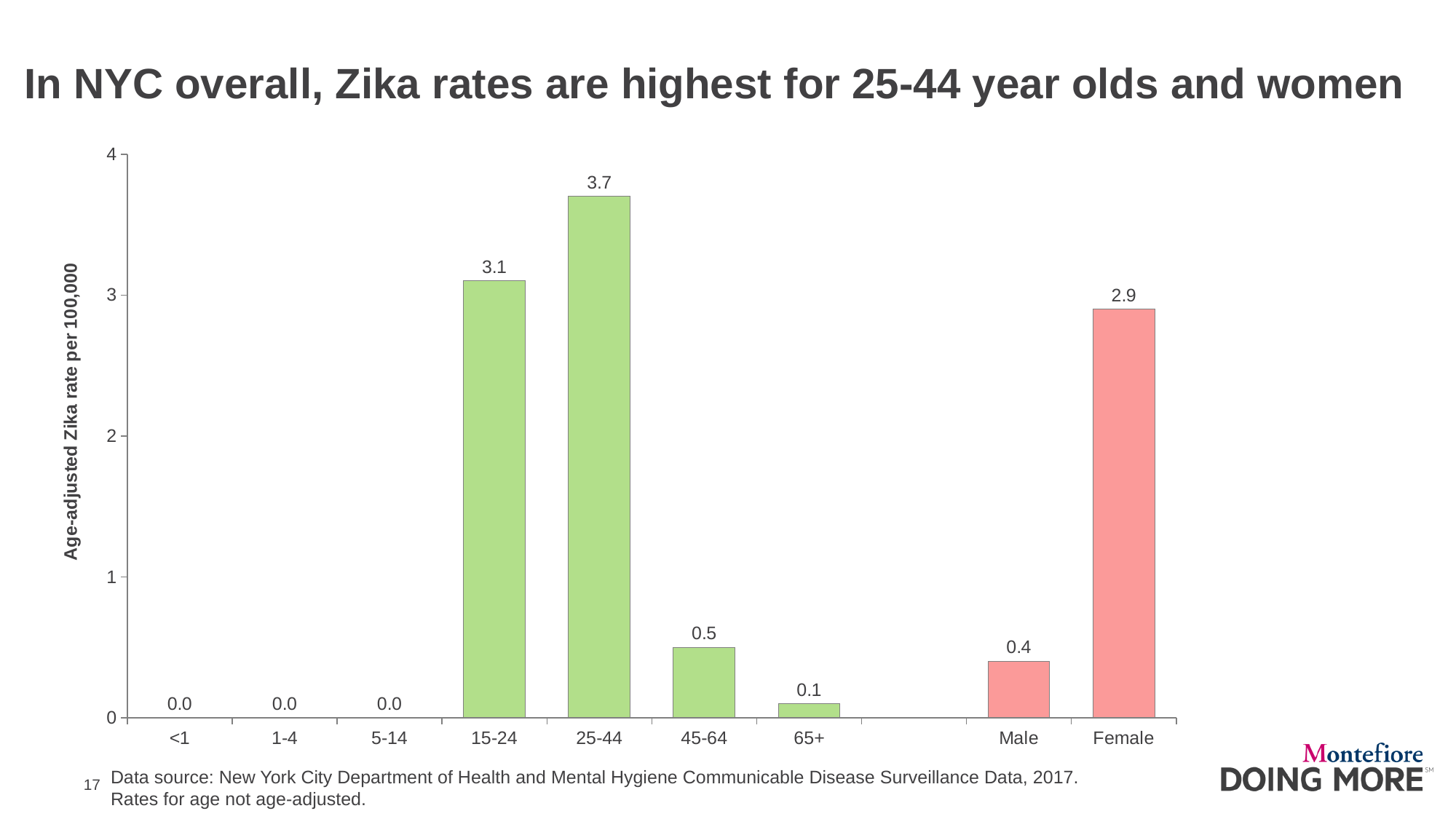

# In NYC overall, Zika rates are highest for 25-44 year olds and women

### Chart

| Category | Zika rate |
|---|---|
| <1 | 0.0 |
| 1-4 | 0.0 |
| 5-14 | 0.0 |
| 15-24 | 3.1 |
| 25-44 | 3.7 |
| 45-64 | 0.5 |
| 65+ | 0.1 |
|  | None |
| Male | 0.4 |
| Female | 2.9 |
Data source: New York City Department of Health and Mental Hygiene Communicable Disease Surveillance Data, 2017.
Rates for age not age-adjusted.